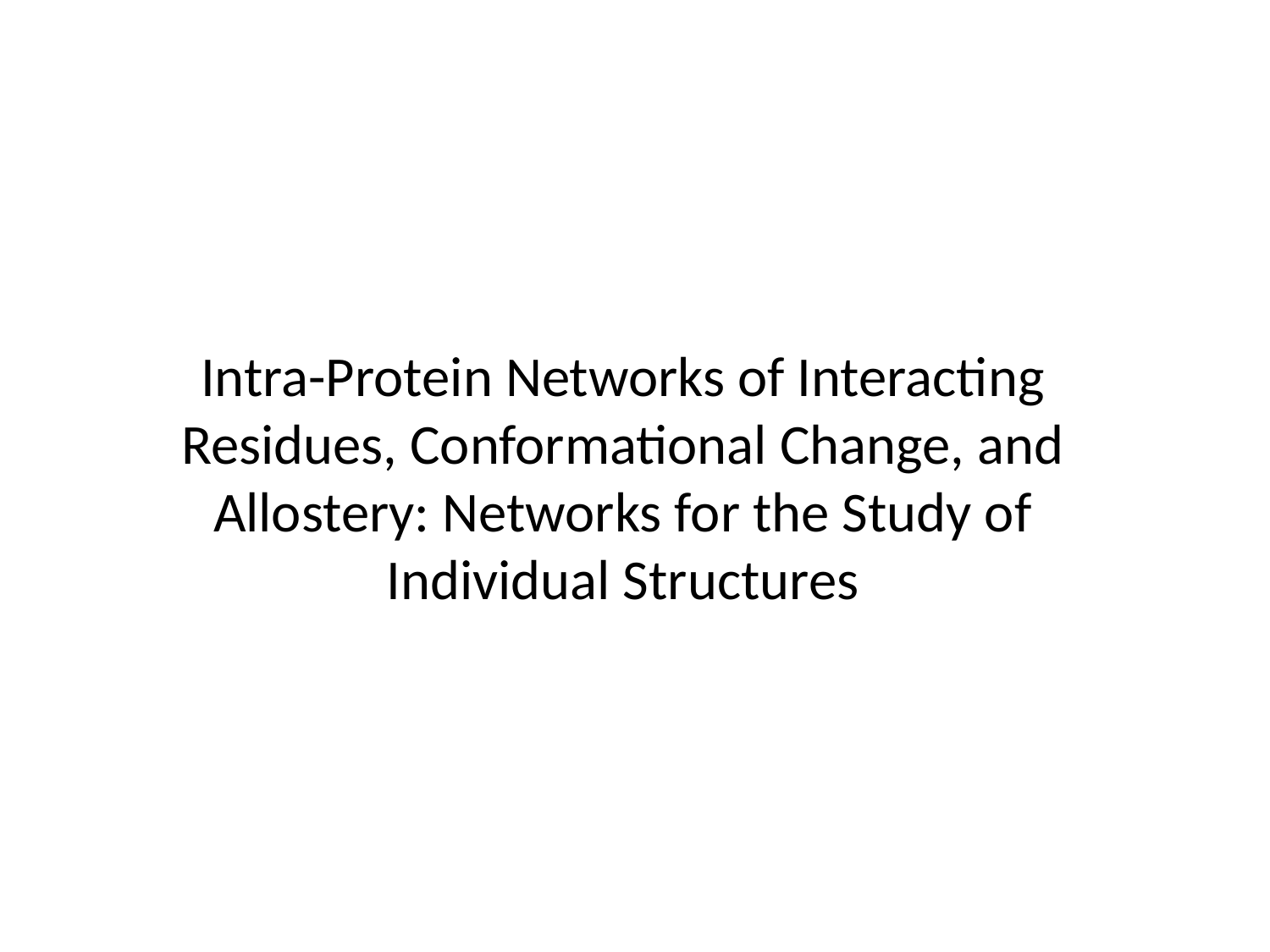

Intra-Protein Networks of Interacting Residues, Conformational Change, and Allostery: Networks for the Study of Individual Structures